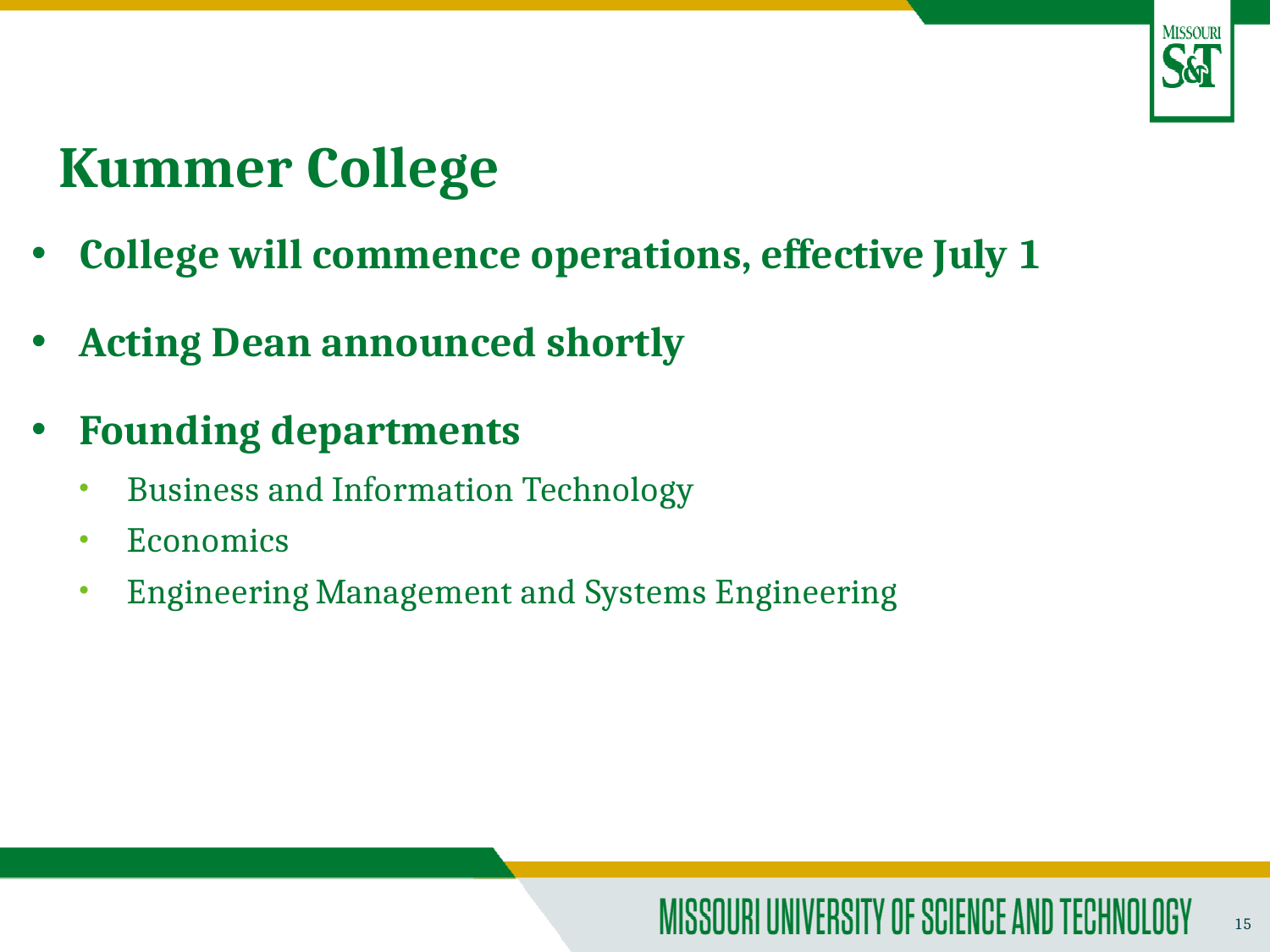

# Kummer College
College will commence operations, effective July 1
Acting Dean announced shortly
Founding departments
Business and Information Technology
Economics
Engineering Management and Systems Engineering